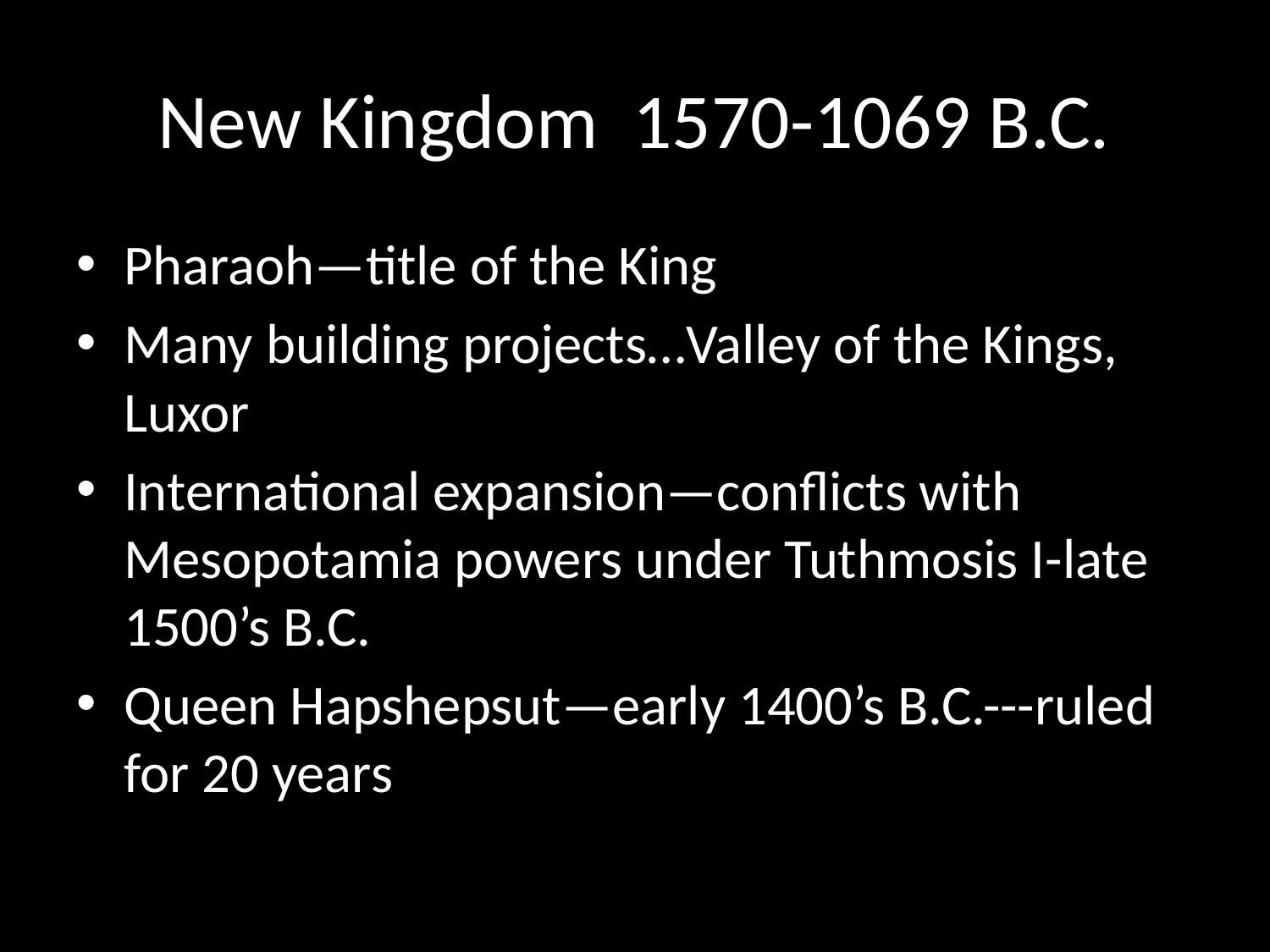

# New Kingdom  1570-1069 B.C.
Pharaoh—title of the King
Many building projects…Valley of the Kings, Luxor
International expansion—conflicts with Mesopotamia powers under Tuthmosis I-late 1500’s B.C.
Queen Hapshepsut—early 1400’s B.C.---ruled for 20 years